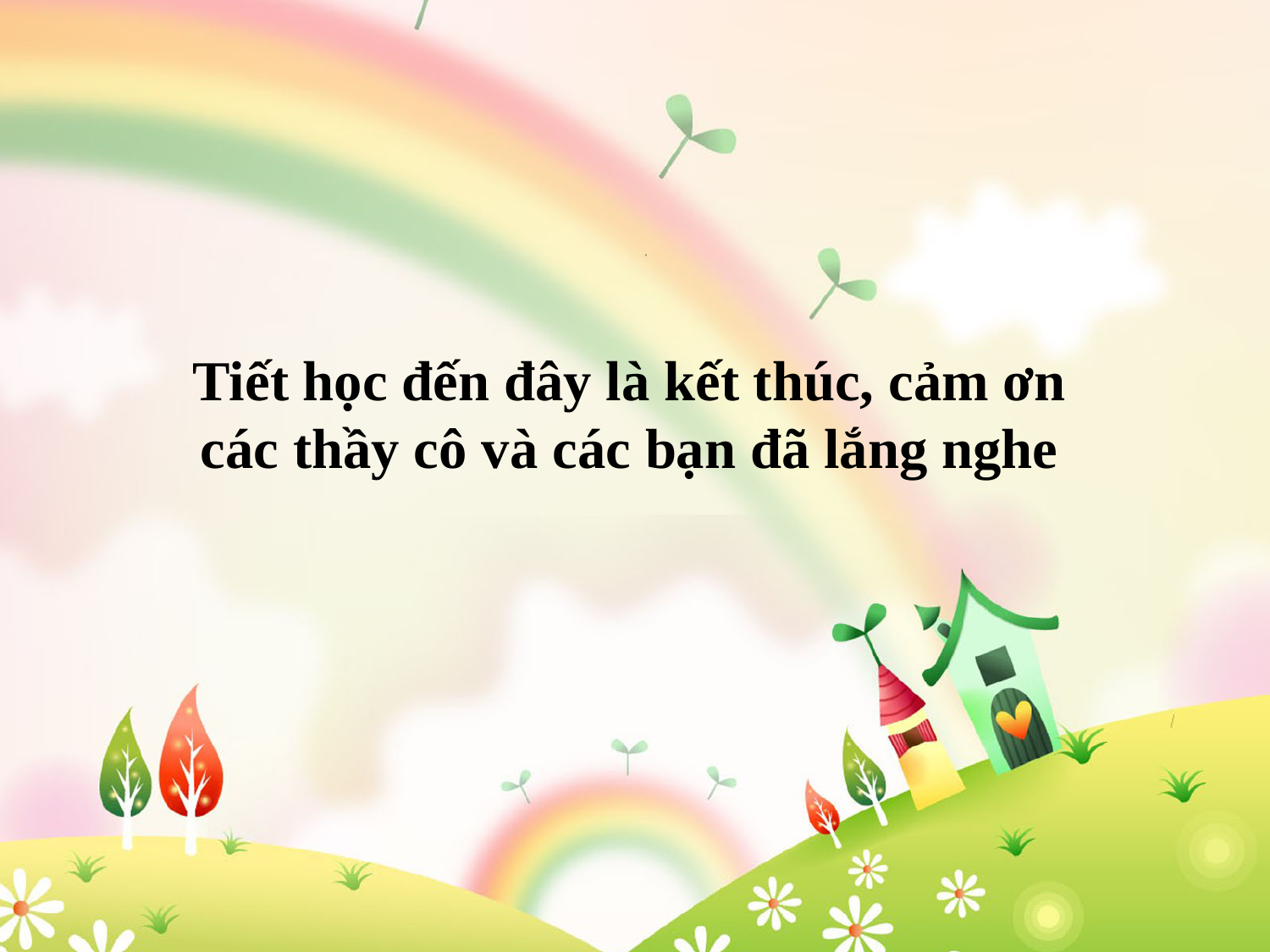

Tiết học đến đây là kết thúc, cảm ơn các thầy cô và các bạn đã lắng nghe